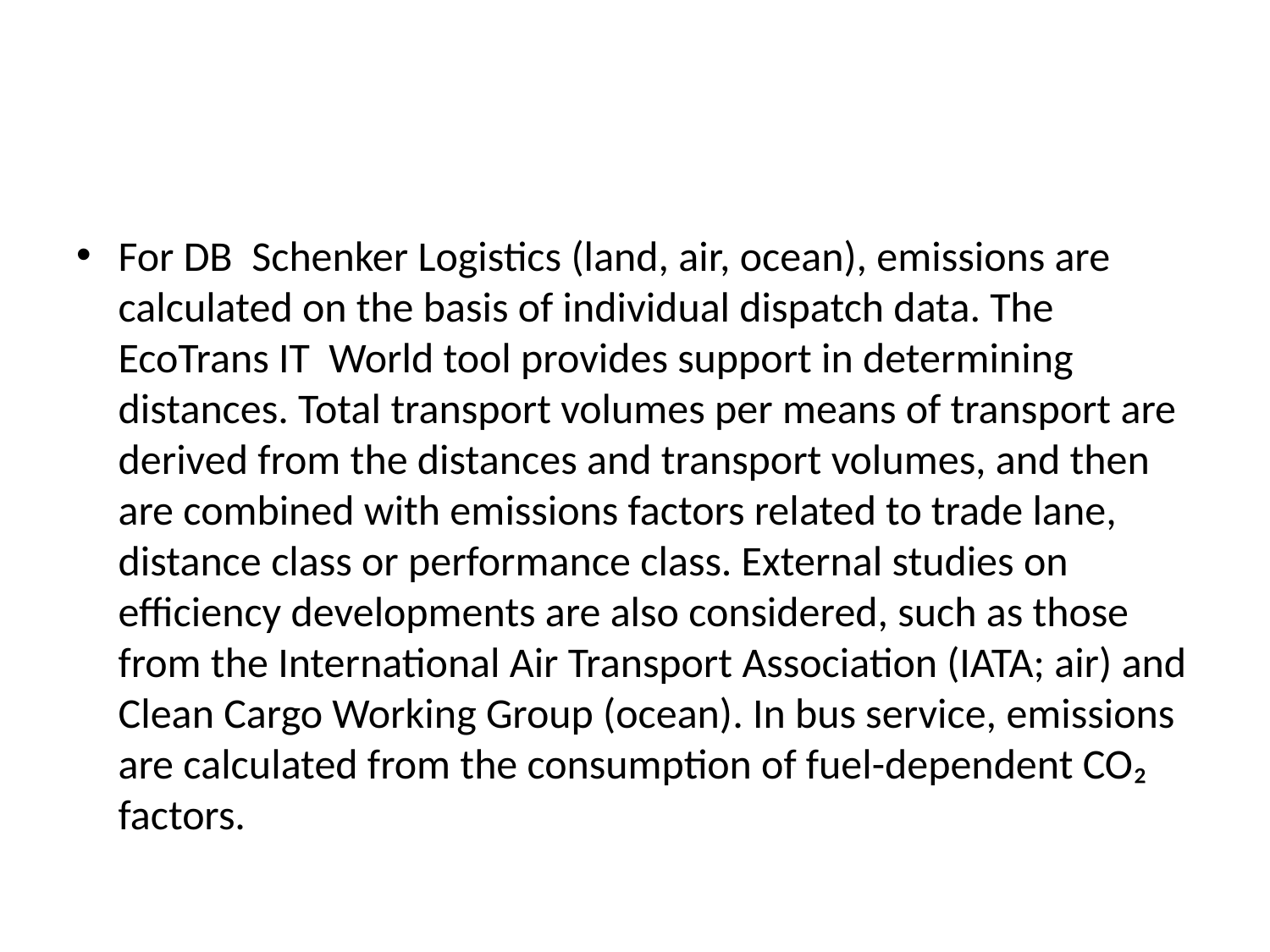

#
For DB  Schenker Logistics (land, air, ocean), emissions are calculated on the basis of individual dispatch data. The EcoTrans IT  World tool provides support in determining distances. Total transport volumes per means of transport are derived from the distances and transport volumes, and then are combined with emissions factors related to trade lane, distance class or performance class. External studies on efficiency developments are also considered, such as those from the International Air Transport Association (IATA; air) and Clean Cargo Working Group (ocean). In bus service, emissions are calculated from the consumption of fuel-dependent CO₂ factors.